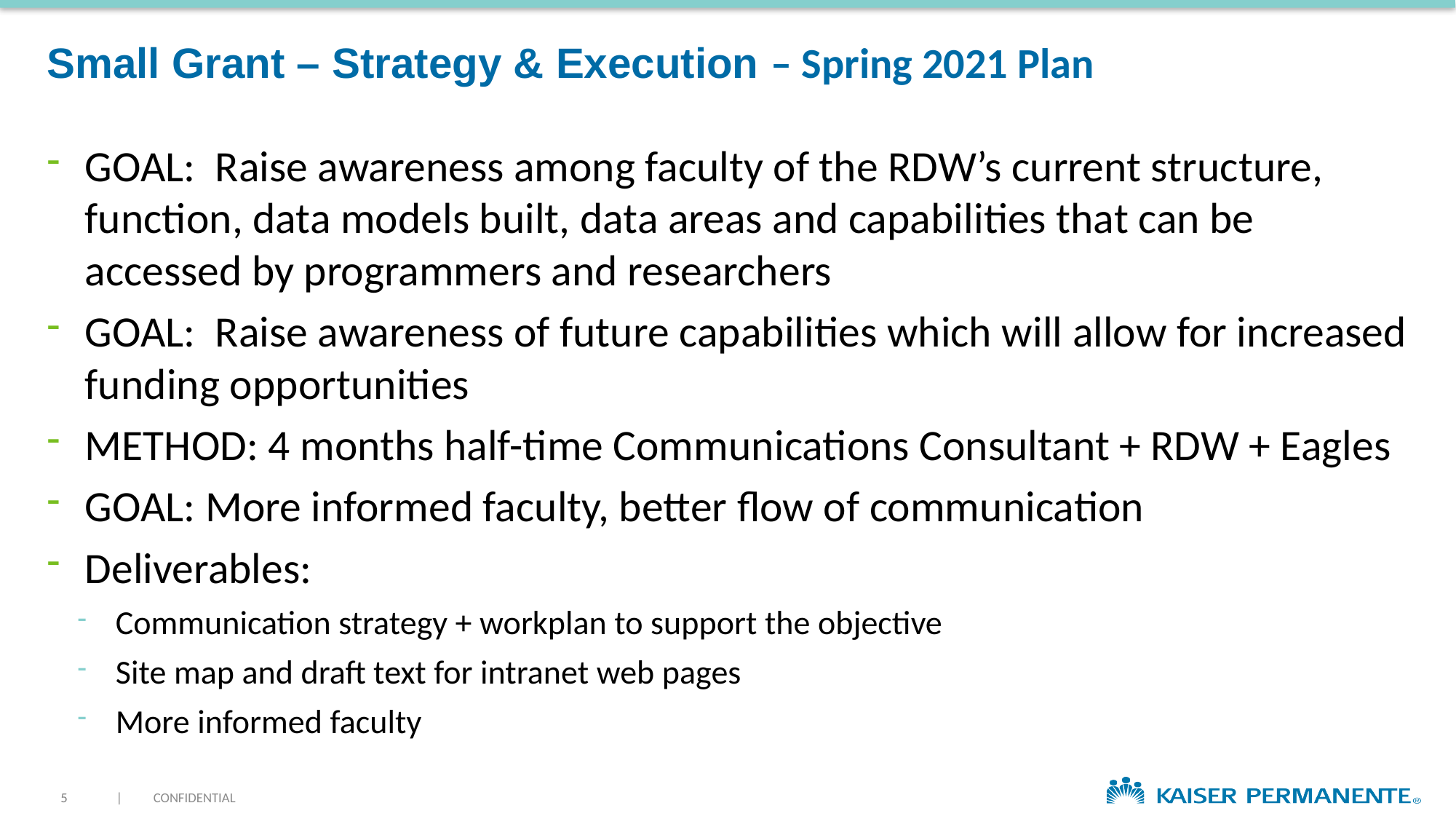

# Small Grant – Strategy & Execution – Spring 2021 Plan
GOAL:  Raise awareness among faculty of the RDW’s current structure, function, data models built, data areas and capabilities that can be accessed by programmers and researchers
GOAL:  Raise awareness of future capabilities which will allow for increased funding opportunities
METHOD: 4 months half-time Communications Consultant + RDW + Eagles
GOAL: More informed faculty, better flow of communication
Deliverables:
Communication strategy + workplan to support the objective
Site map and draft text for intranet web pages
More informed faculty
5
|          CONFIDENTIAL